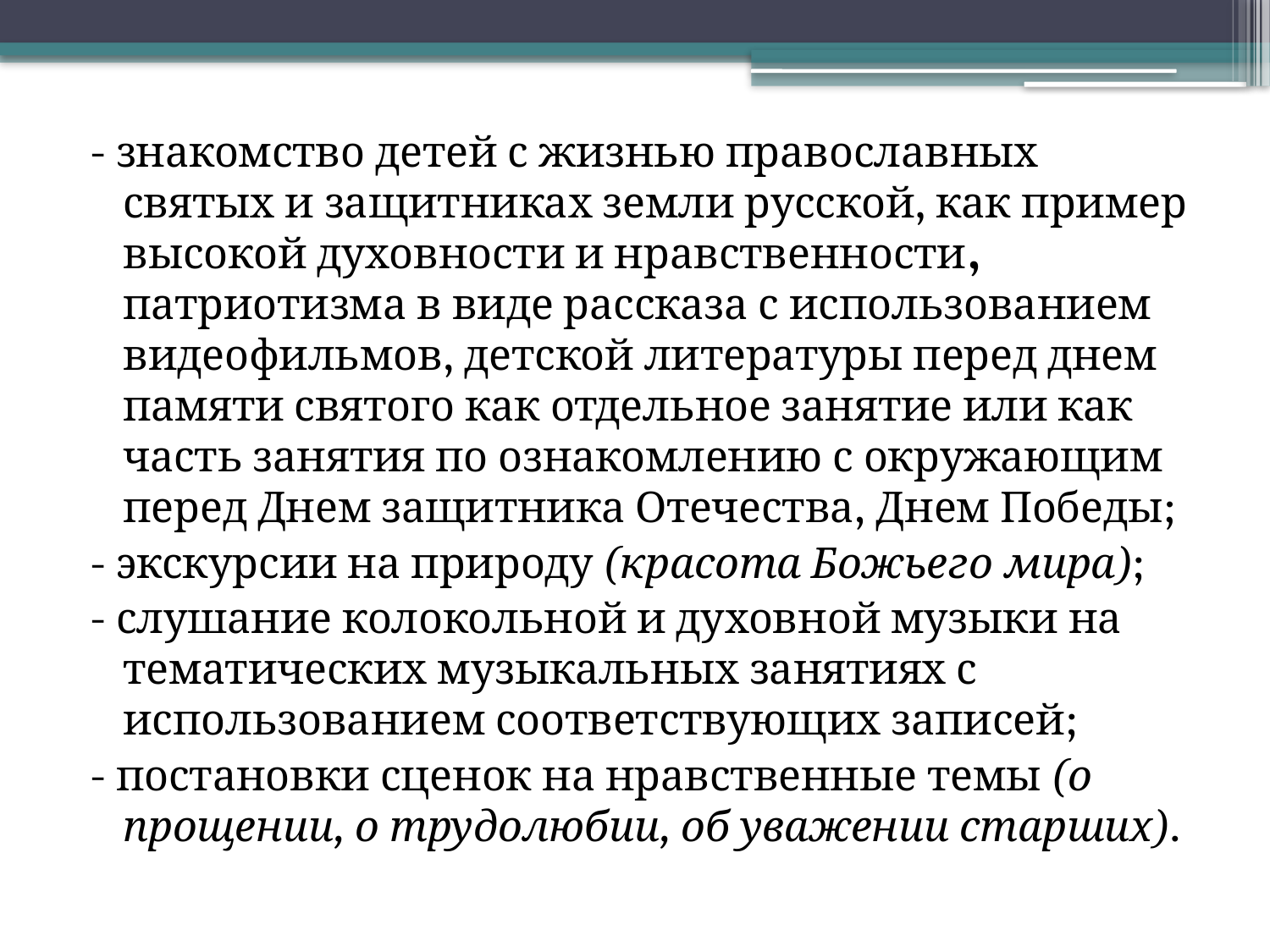

- знакомство детей с жизнью православных святых и защитниках земли русской, как пример высокой духовности и нравственности, патриотизма в виде рассказа с использованием видеофильмов, детской литературы перед днем памяти святого как отдельное занятие или как часть занятия по ознакомлению с окружающим перед Днем защитника Отечества, Днем Победы;
- экскурсии на природу (красота Божьего мира);
- слушание колокольной и духовной музыки на тематических музыкальных занятиях с использованием соответствующих записей;
- постановки сценок на нравственные темы (о прощении, о трудолюбии, об уважении старших).